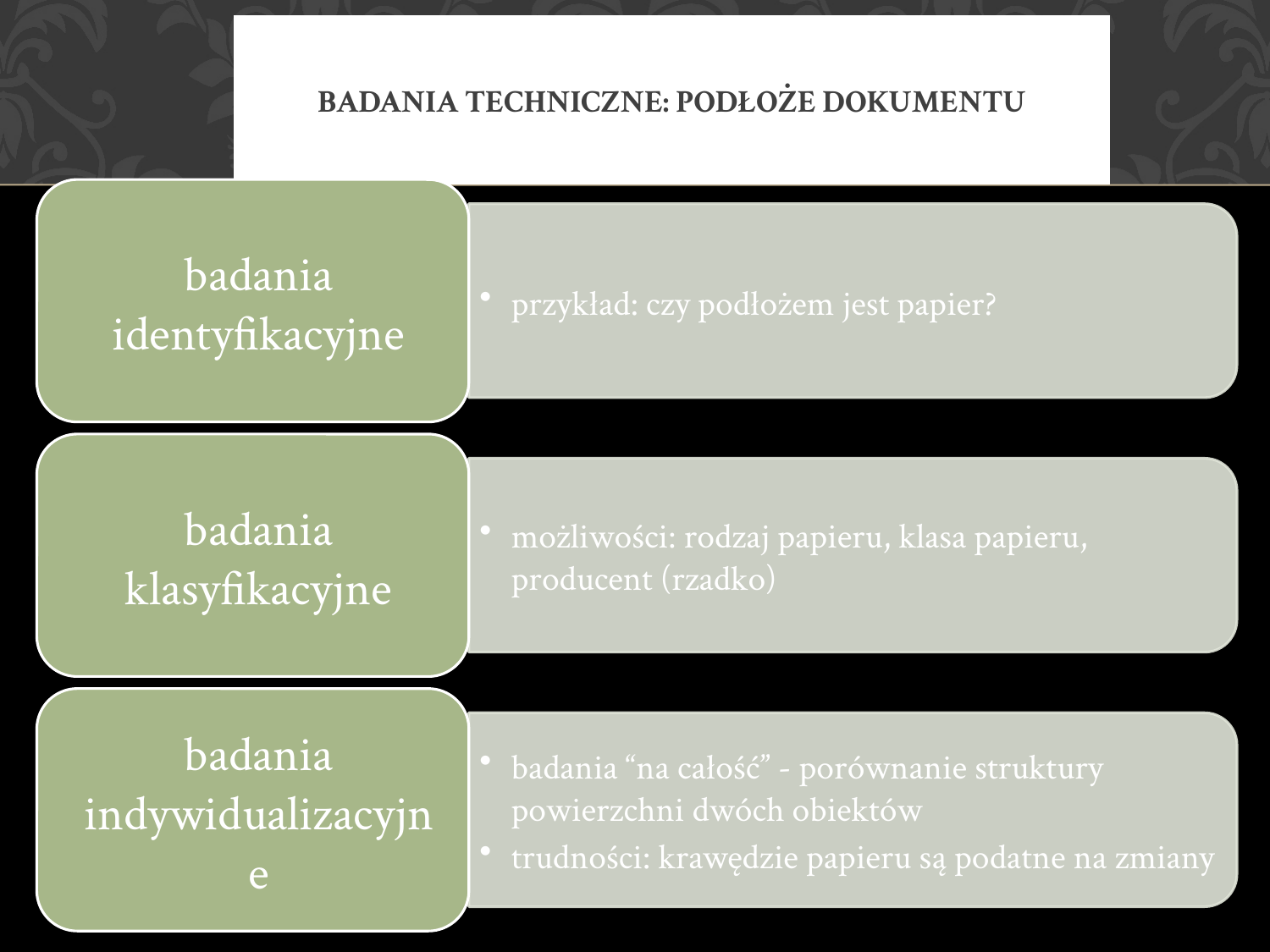

# Badania techniczne: podłoże dokumentu
przykład: czy podłożem jest papier?
badania identyfikacyjne
możliwości: rodzaj papieru, klasa papieru, producent (rzadko)
badania klasyfikacyjne
badania “na całość” - porównanie struktury powierzchni dwóch obiektów
trudności: krawędzie papieru są podatne na zmiany
badania indywidualizacyjne